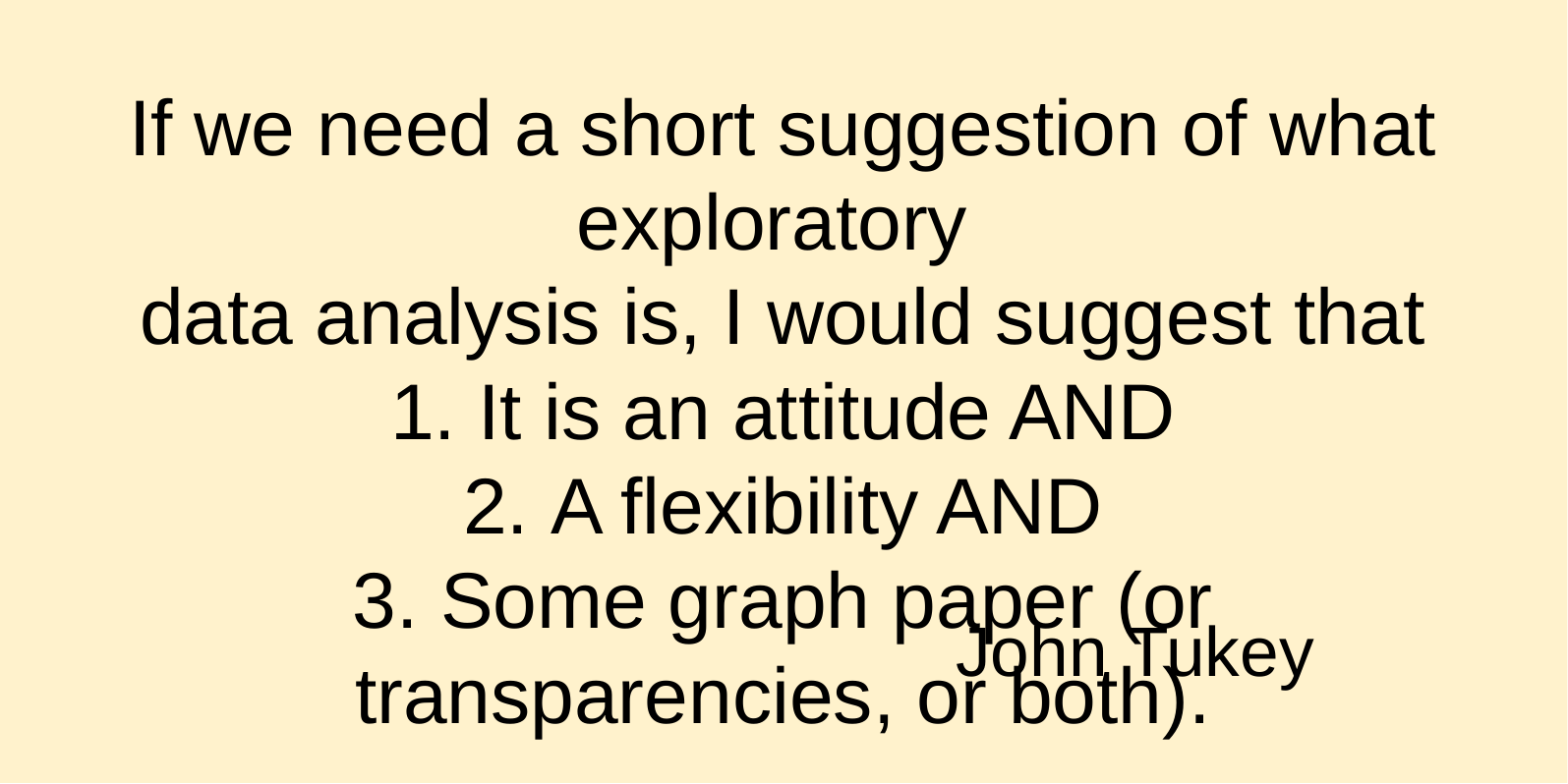

If we need a short suggestion of what exploratory
data analysis is, I would suggest that
 It is an attitude AND
 A flexibility AND
 Some graph paper (or transparencies, or both).
John Tukey